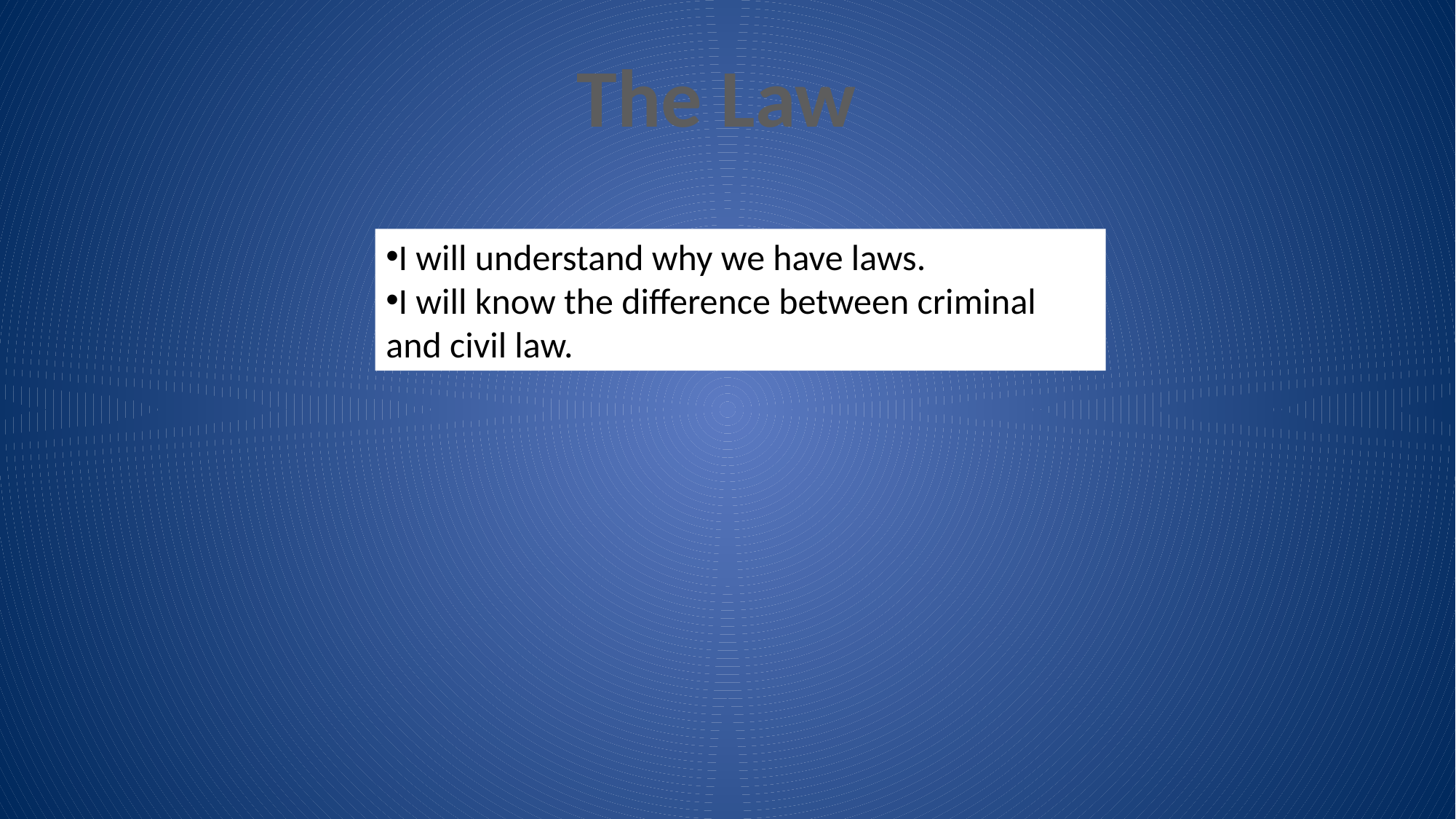

The Law
I will understand why we have laws.
I will know the difference between criminal and civil law.